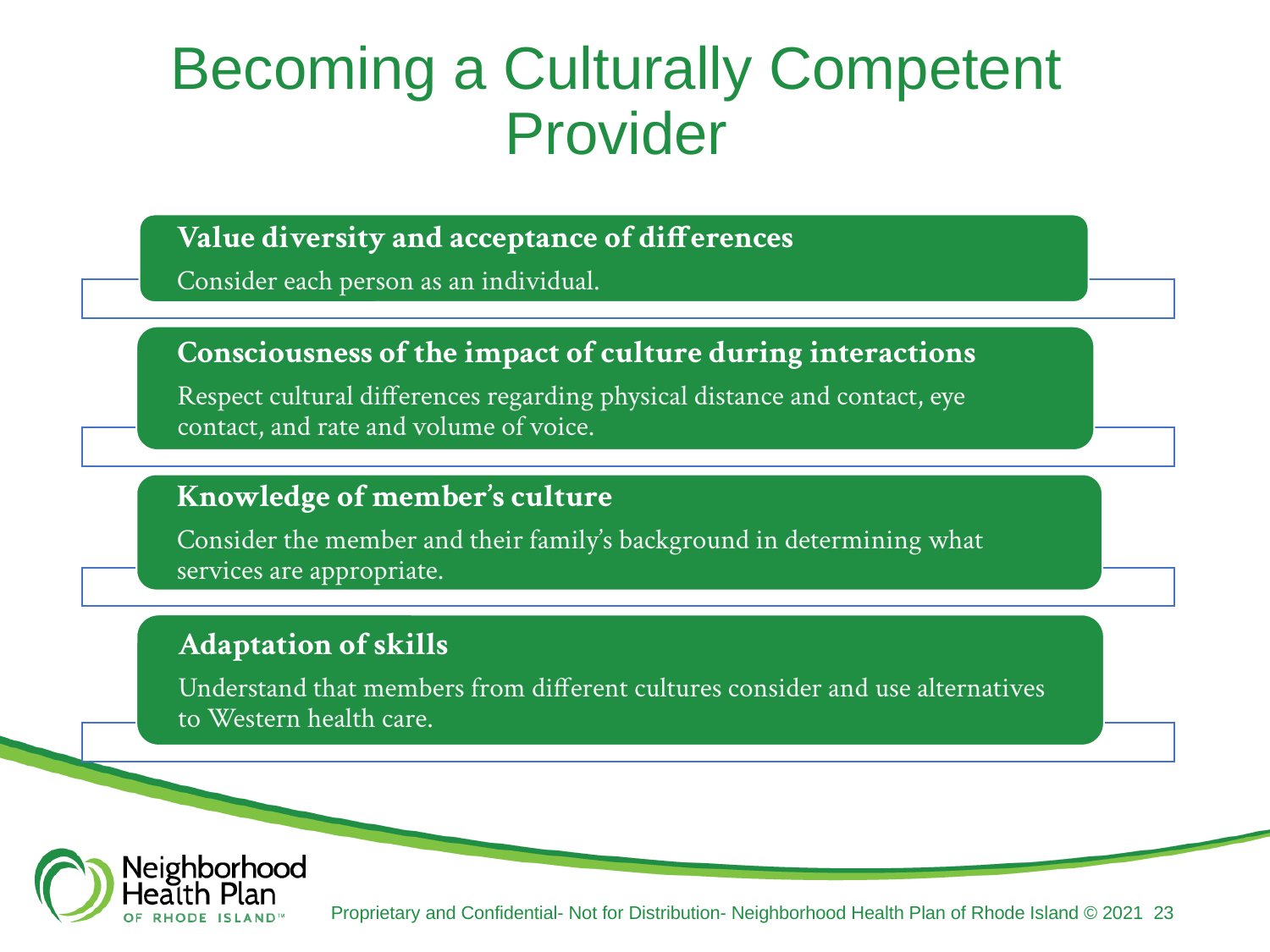

Becoming a Culturally Competent Provider
Value diversity and acceptance of differences
Consider each person as an individual.
Consciousness of the impact of culture during interactions
Respect cultural differences regarding physical distance and contact, eye contact, and rate and volume of voice.
Knowledge of member’s culture
Consider the member and their family’s background in determining what services are appropriate.
Adaptation of skills
Understand that members from different cultures consider and use alternatives to Western health care.